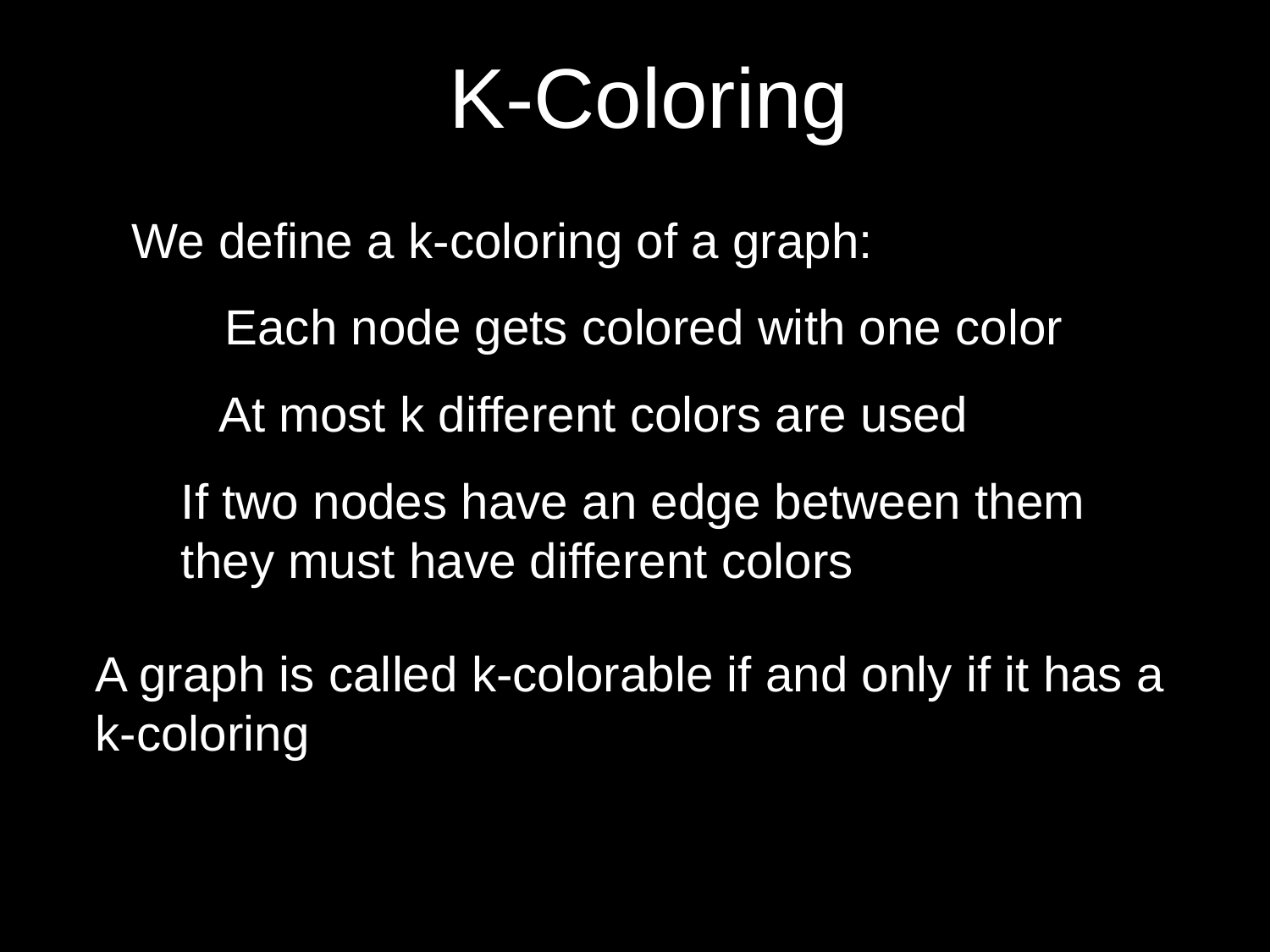

K-Coloring
We define a k-coloring of a graph:
Each node gets colored with one color
At most k different colors are used
If two nodes have an edge between them they must have different colors
A graph is called k-colorable if and only if it has a k-coloring